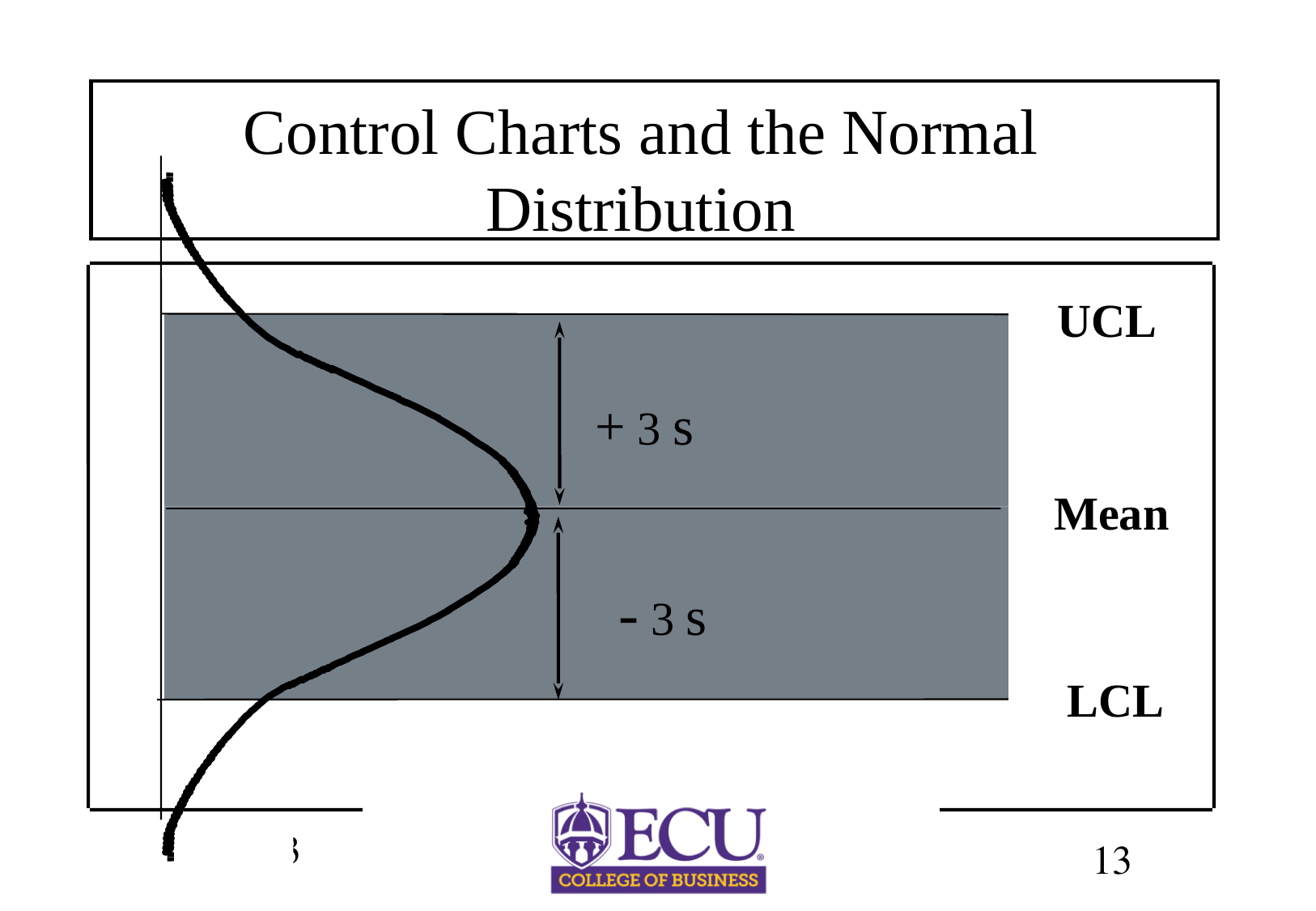

# Control Charts and the Normal Distribution

UCL

+ 3 s
Mean

- 3 s
LCL

.